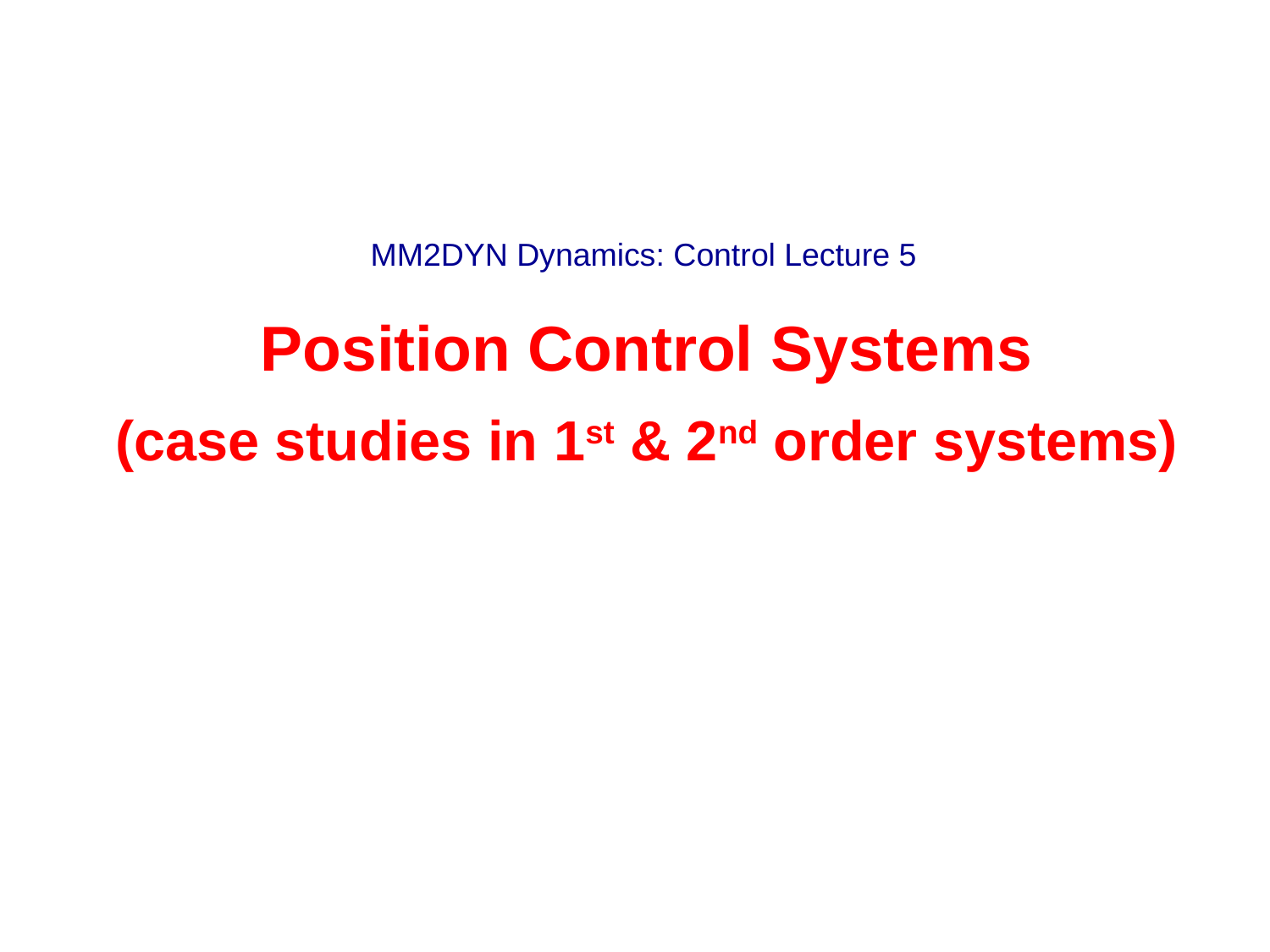

MM2DYN Dynamics: Control Lecture 5
Position Control Systems
(case studies in 1st & 2nd order systems)